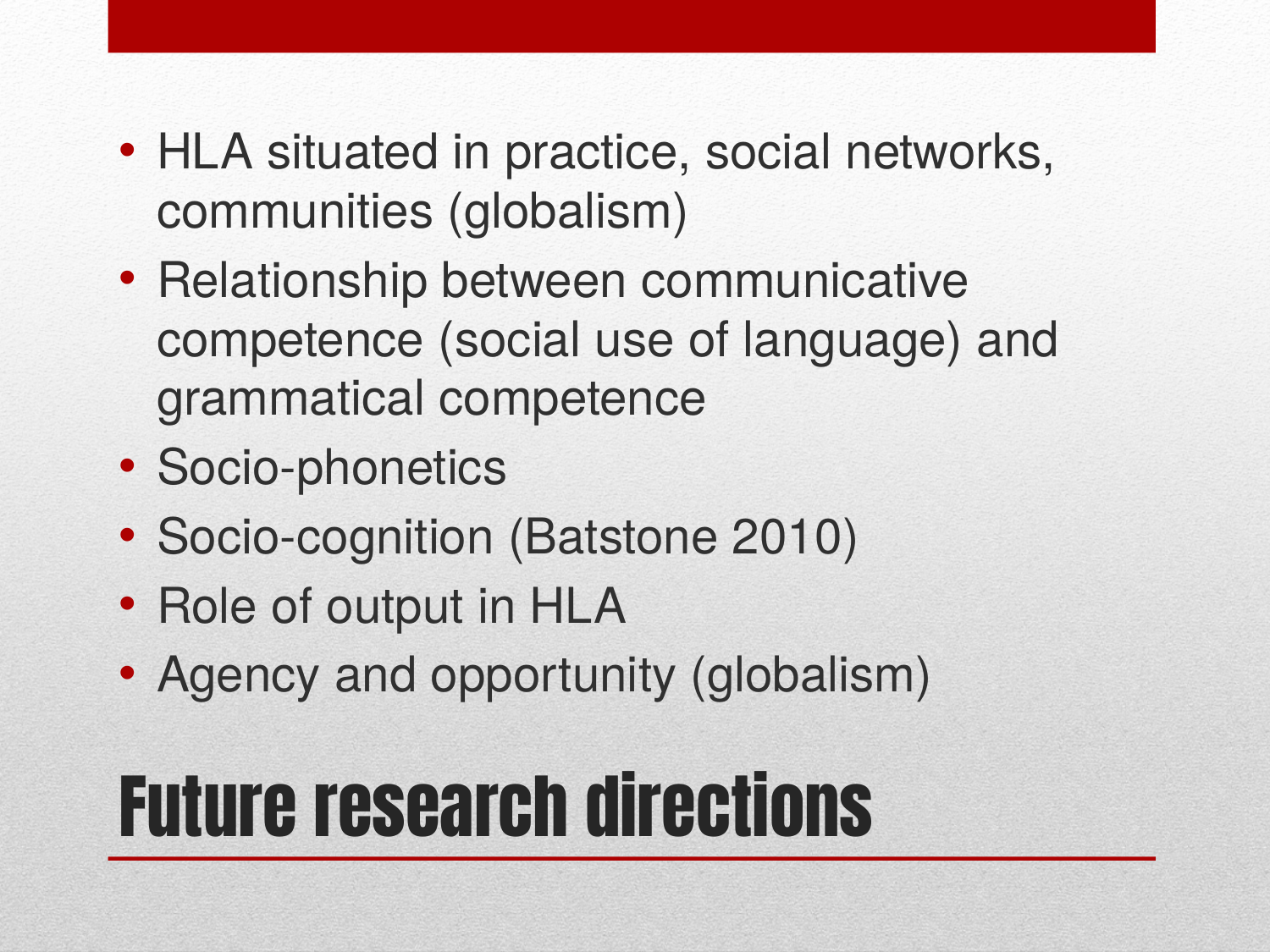

HLA situated in practice, social networks, communities (globalism)
Relationship between communicative competence (social use of language) and grammatical competence
Socio-phonetics
Socio-cognition (Batstone 2010)
Role of output in HLA
Agency and opportunity (globalism)
# Future research directions